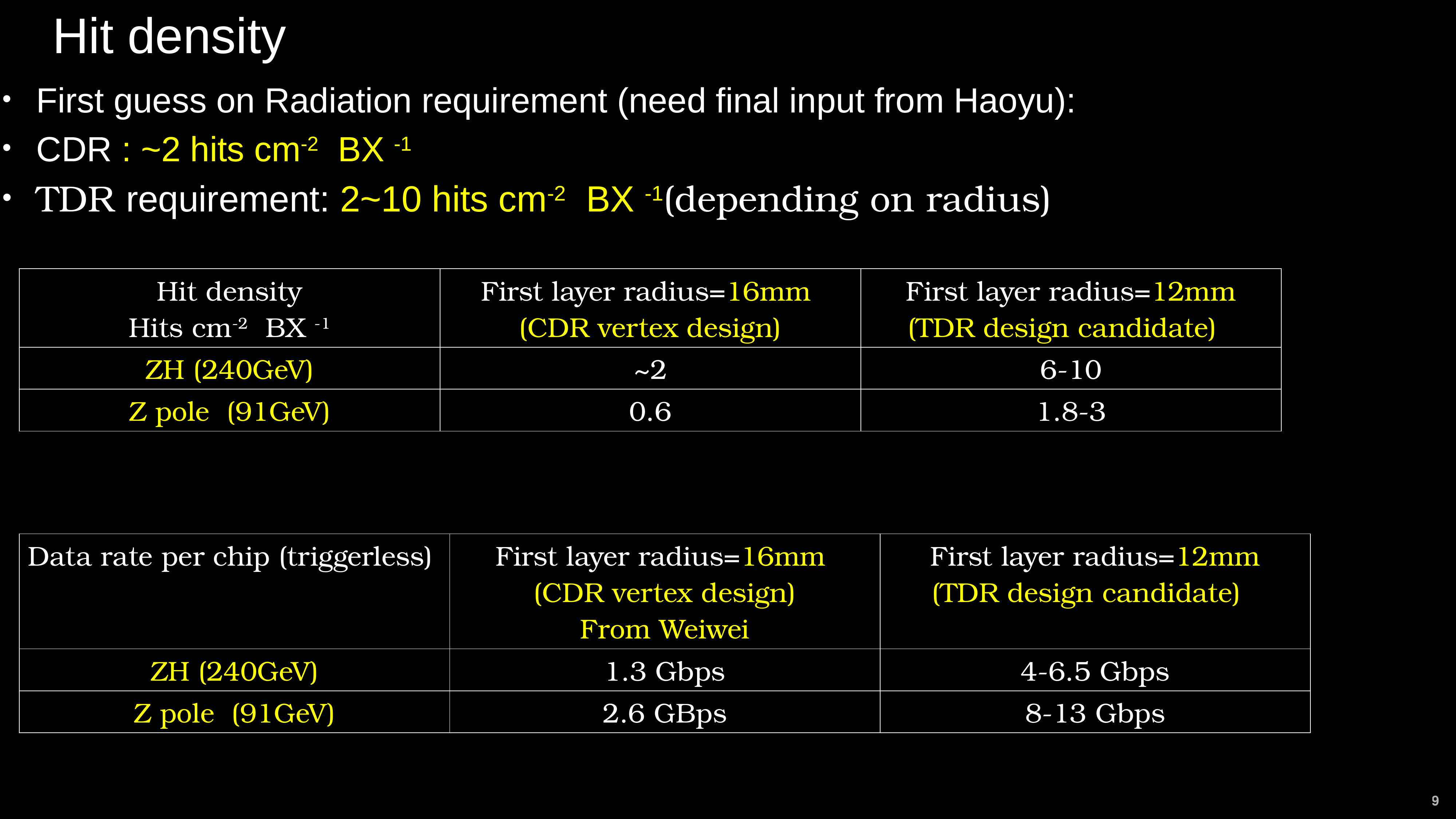

# Hit density
First guess on Radiation requirement (need final input from Haoyu):
CDR : ~2 hits cm-2  BX -1
TDR requirement: 2~10 hits cm-2  BX -1(depending on radius)

| Hit density Hits cm-2 BX -1 | First layer radius=16mm (CDR vertex design) | First layer radius=12mm (TDR design candidate) |
| --- | --- | --- |
| ZH (240GeV) | ~2 | 6-10 |
| Z pole (91GeV) | 0.6 | 1.8-3 |
| Data rate per chip (triggerless) | First layer radius=16mm (CDR vertex design) From Weiwei | First layer radius=12mm (TDR design candidate) |
| --- | --- | --- |
| ZH (240GeV) | 1.3 Gbps | 4-6.5 Gbps |
| Z pole (91GeV) | 2.6 GBps | 8-13 Gbps |
9